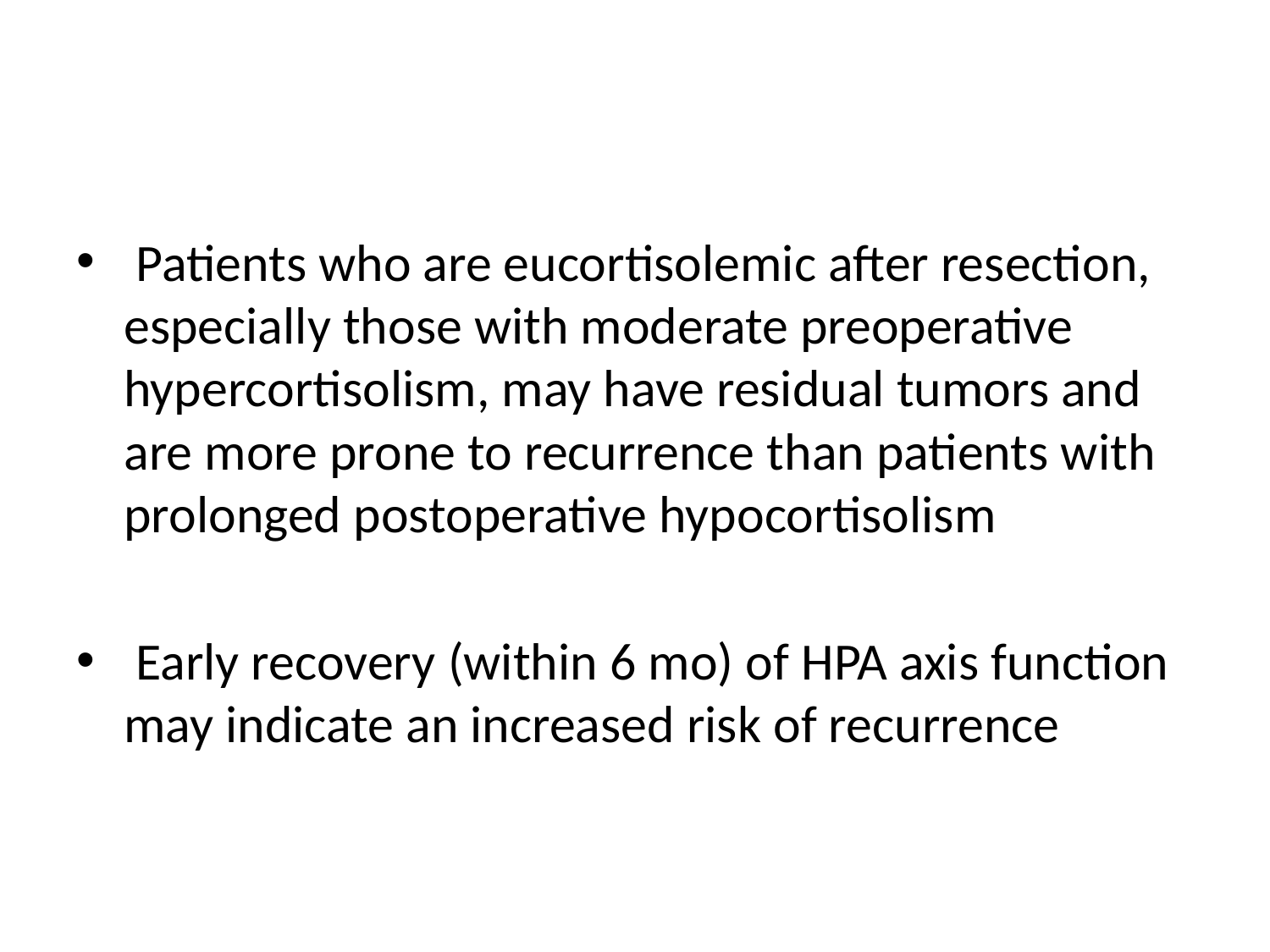

#
 Patients who are eucortisolemic after resection, especially those with moderate preoperative hypercortisolism, may have residual tumors and are more prone to recurrence than patients with prolonged postoperative hypocortisolism

 Early recovery (within 6 mo) of HPA axis function may indicate an increased risk of recurrence